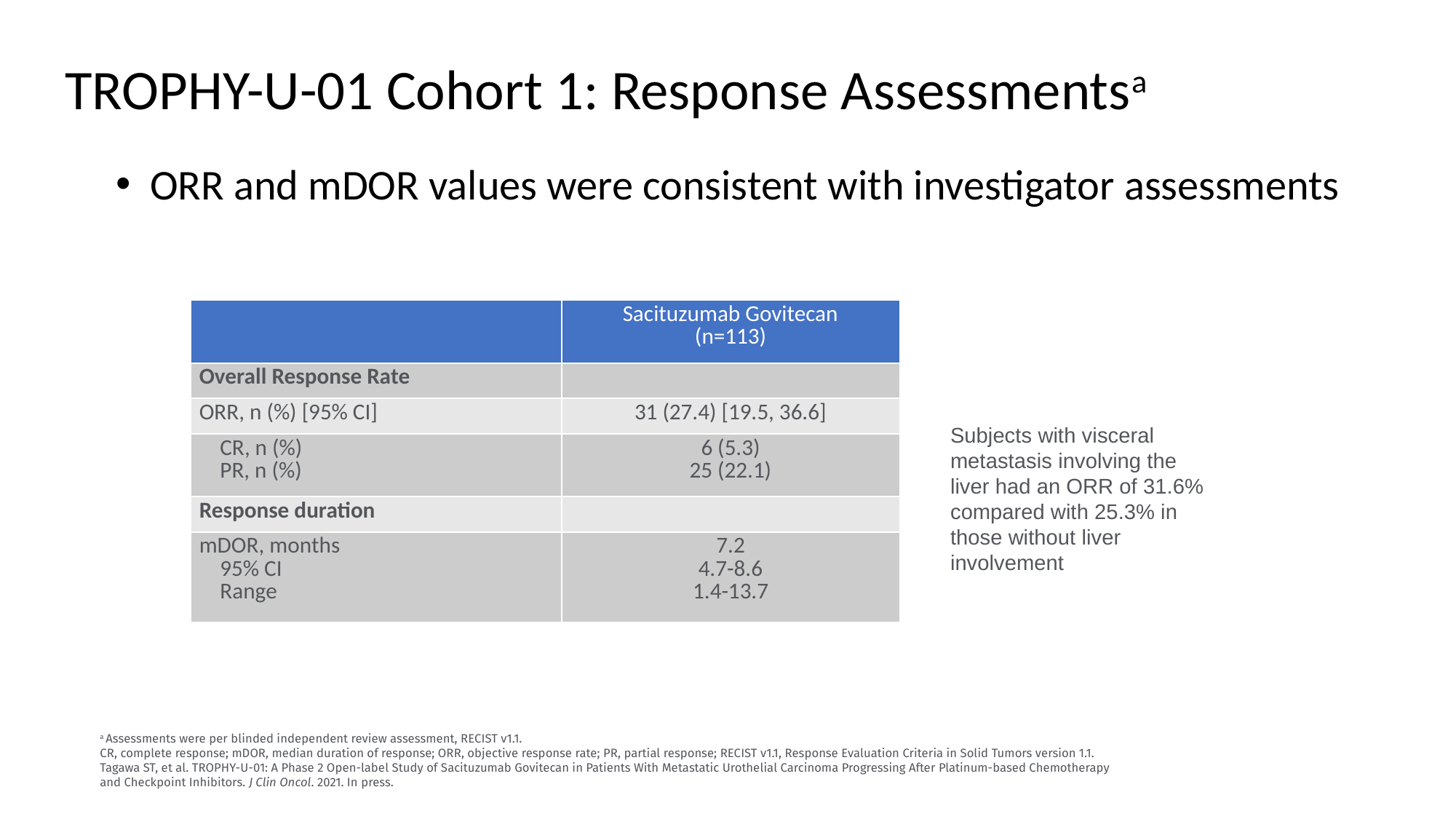

# TROPHY-U-01 Cohort 1: Response Assessmentsa
ORR and mDOR values were consistent with investigator assessments
|  | Sacituzumab Govitecan (n=113) |
| --- | --- |
| Overall Response Rate |  |
| ORR, n (%) [95% CI] | 31 (27.4) [19.5, 36.6] |
| CR, n (%) PR, n (%) | 6 (5.3) 25 (22.1) |
| Response duration |  |
| mDOR, months 95% CI Range | 7.2 4.7-8.6 1.4-13.7 |
Subjects with visceral metastasis involving the liver had an ORR of 31.6%
compared with 25.3% in those without liver involvement
a Assessments were per blinded independent review assessment, RECIST v1.1.
CR, complete response; mDOR, median duration of response; ORR, objective response rate; PR, partial response; RECIST v1.1, Response Evaluation Criteria in Solid Tumors version 1.1.
Tagawa ST, et al. TROPHY-U-01: A Phase 2 Open-label Study of Sacituzumab Govitecan in Patients With Metastatic Urothelial Carcinoma Progressing After Platinum-based Chemotherapy and Checkpoint Inhibitors. J Clin Oncol. 2021. In press.